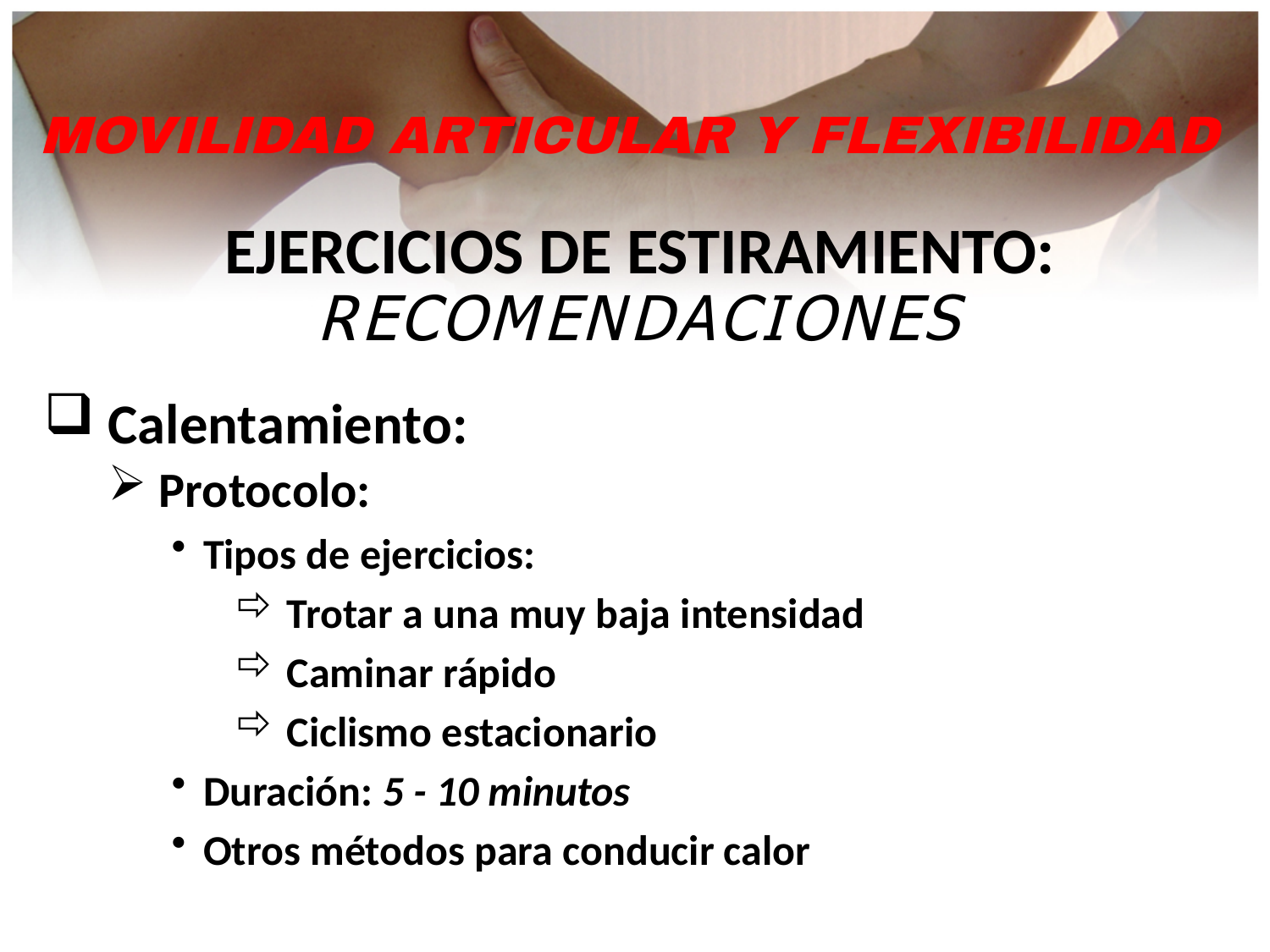

MOVILIDAD ARTICULAR Y FLEXIBILIDAD
EJERCICIOS DE ESTIRAMIENTO:
RECOMENDACIONES
 Calentamiento:
 Protocolo:
Tipos de ejercicios:
 Trotar a una muy baja intensidad
 Caminar rápido
 Ciclismo estacionario
Duración: 5 - 10 minutos
Otros métodos para conducir calor